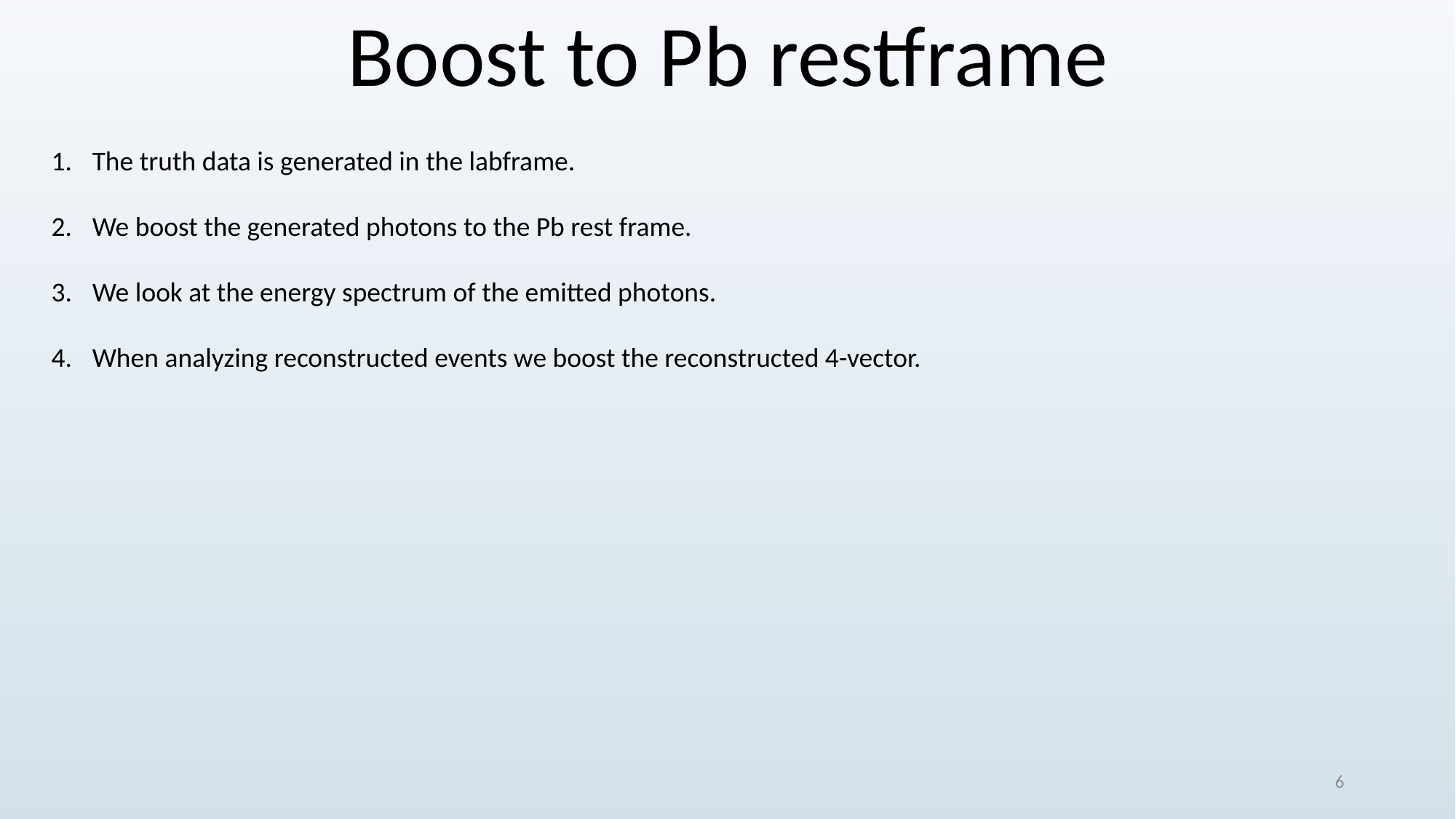

# Boost to Pb restframe
The truth data is generated in the labframe.

We boost the generated photons to the Pb rest frame.

We look at the energy spectrum of the emitted photons.

When analyzing reconstructed events we boost the reconstructed 4-vector.
6